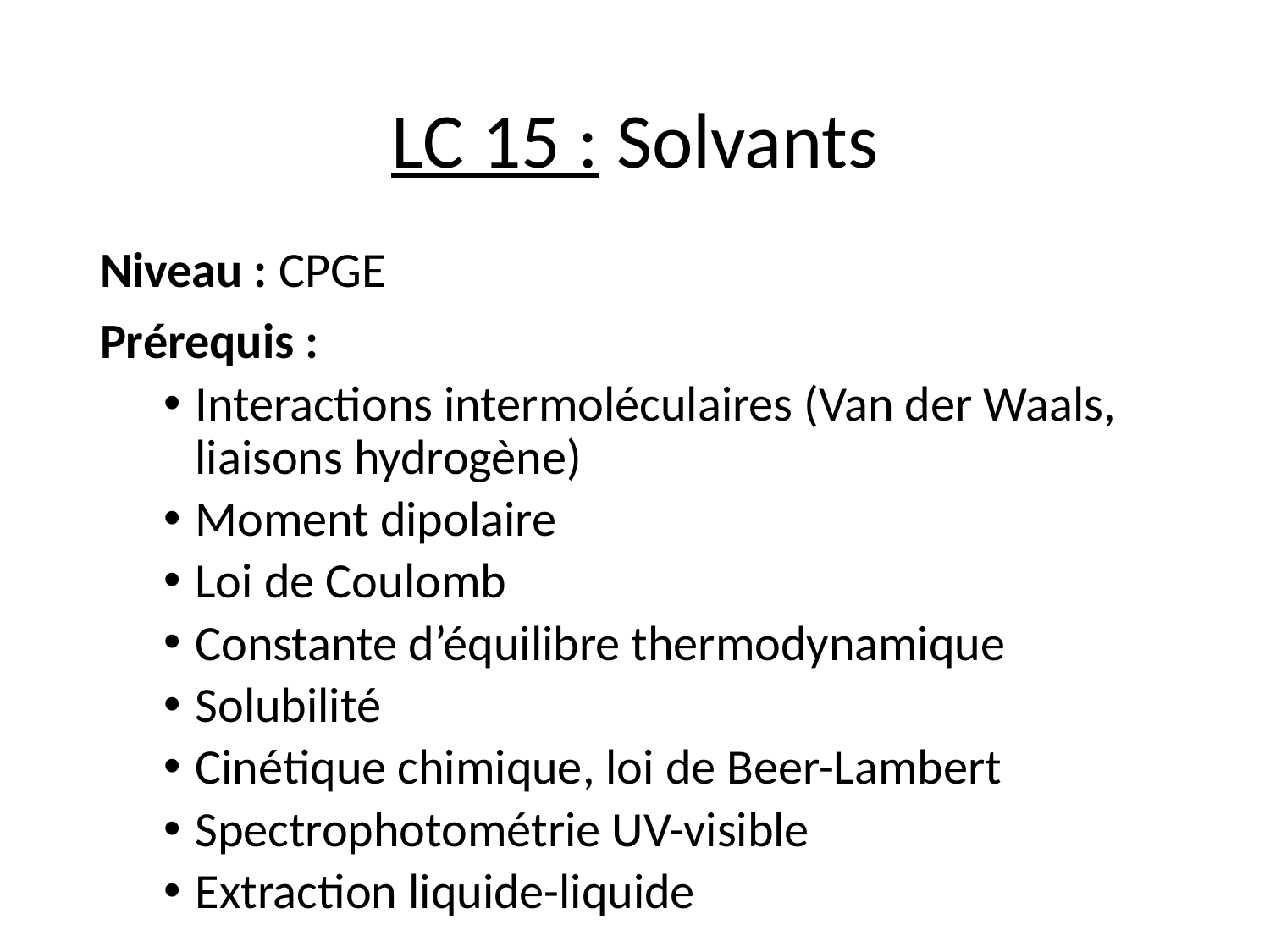

# LC 15 : Solvants
Niveau : CPGE
Prérequis :
Interactions intermoléculaires (Van der Waals, liaisons hydrogène)
Moment dipolaire
Loi de Coulomb
Constante d’équilibre thermodynamique
Solubilité
Cinétique chimique, loi de Beer-Lambert
Spectrophotométrie UV-visible
Extraction liquide-liquide